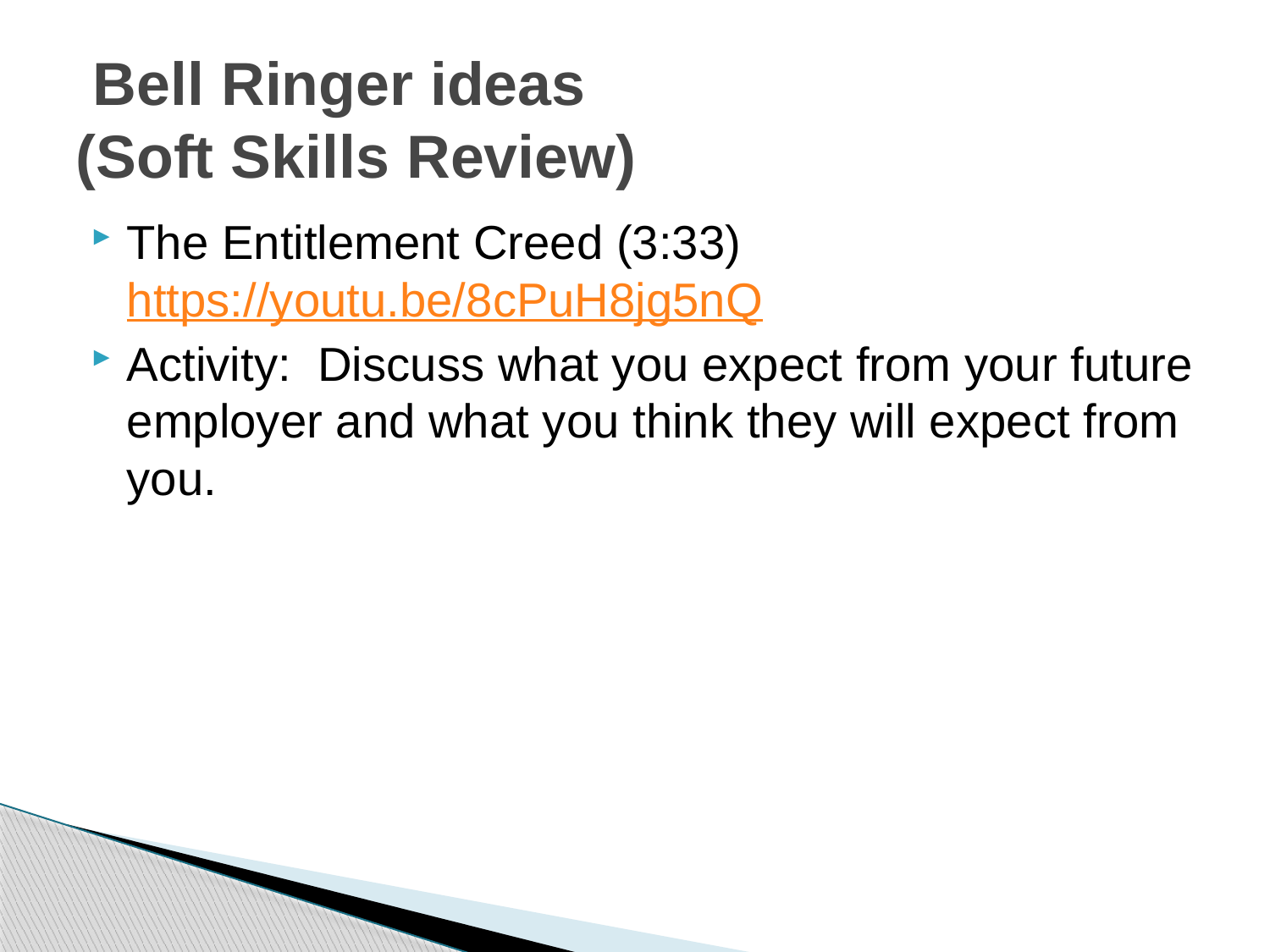

# Bell Ringer ideas (Soft Skills Review)
The Entitlement Creed (3:33) https://youtu.be/8cPuH8jg5nQ
Activity:  Discuss what you expect from your future employer and what you think they will expect from you.